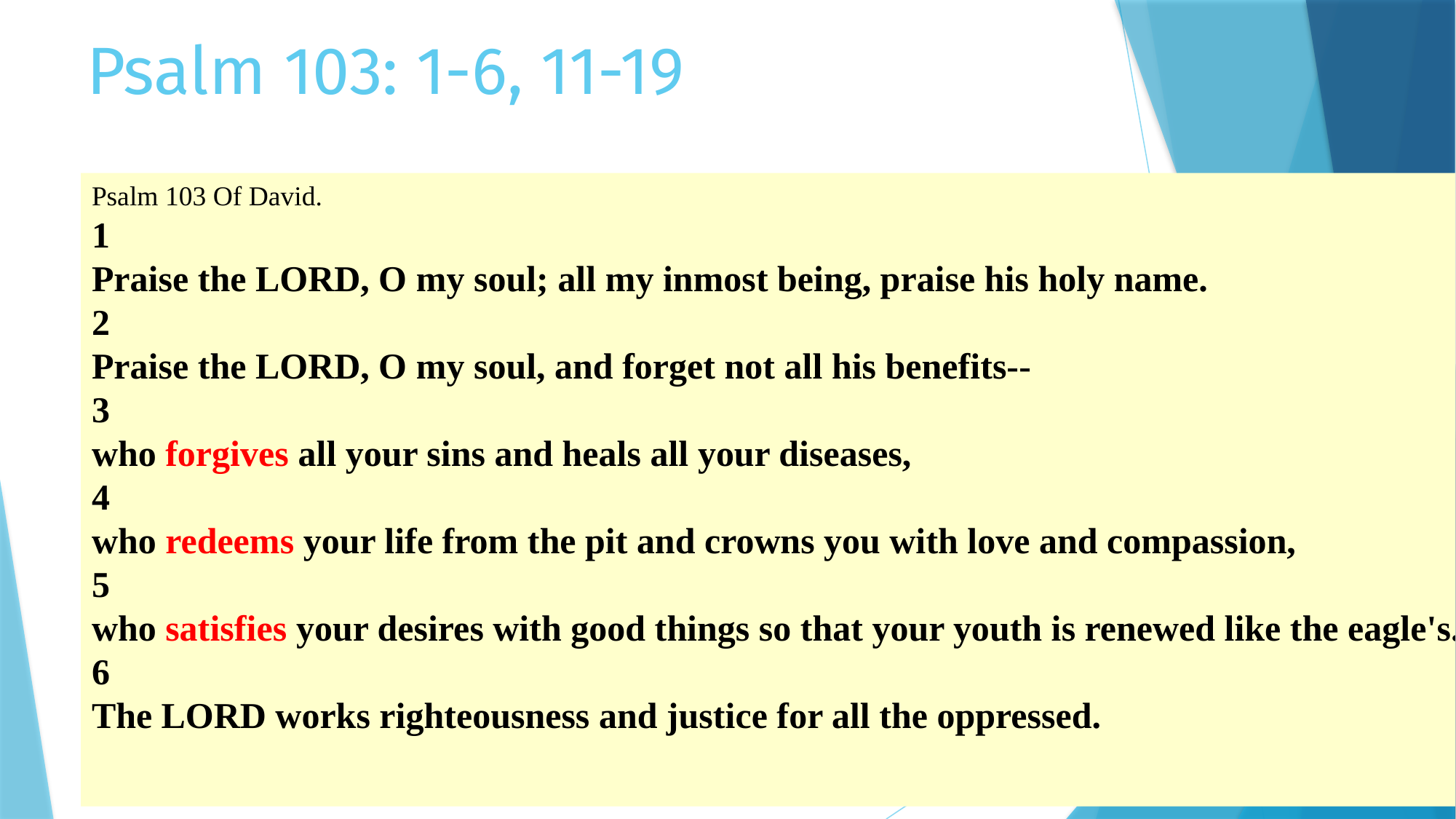

# Psalm 103: 1-6, 11-19
Psalm 103 Of David.
1
Praise the LORD, O my soul; all my inmost being, praise his holy name.
2
Praise the LORD, O my soul, and forget not all his benefits--
3
who forgives all your sins and heals all your diseases,
4
who redeems your life from the pit and crowns you with love and compassion,
5
who satisfies your desires with good things so that your youth is renewed like the eagle's.
6
The LORD works righteousness and justice for all the oppressed.